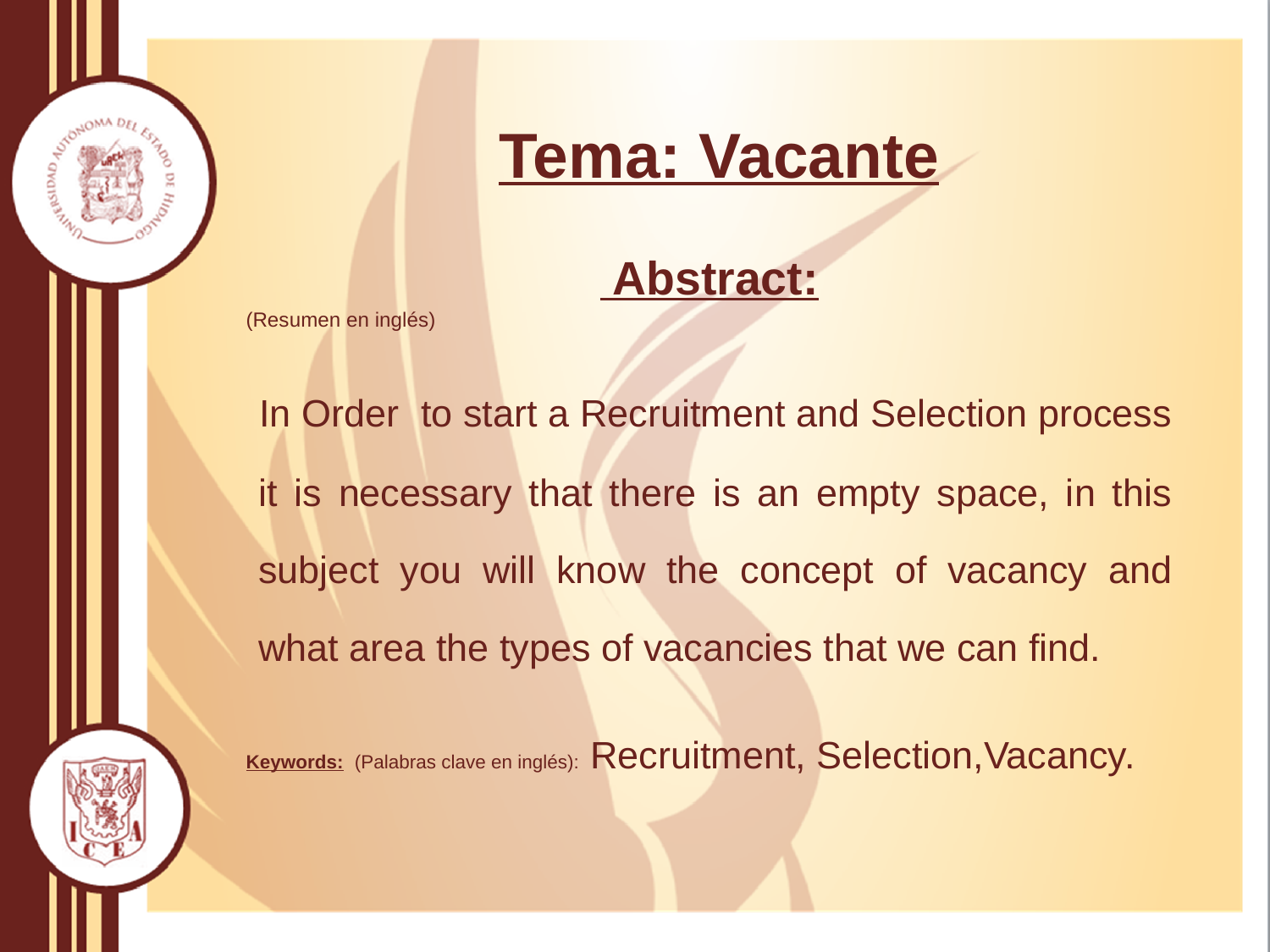

# Tema: Vacante
 Abstract:
(Resumen en inglés)
 In Order  to start a Recruitment and Selection process it is necessary that there is an empty space, in this subject you will know the concept of vacancy and what area the types of vacancies that we can find.

Keywords:  (Palabras clave en inglés):  Recruitment, Selection,Vacancy.